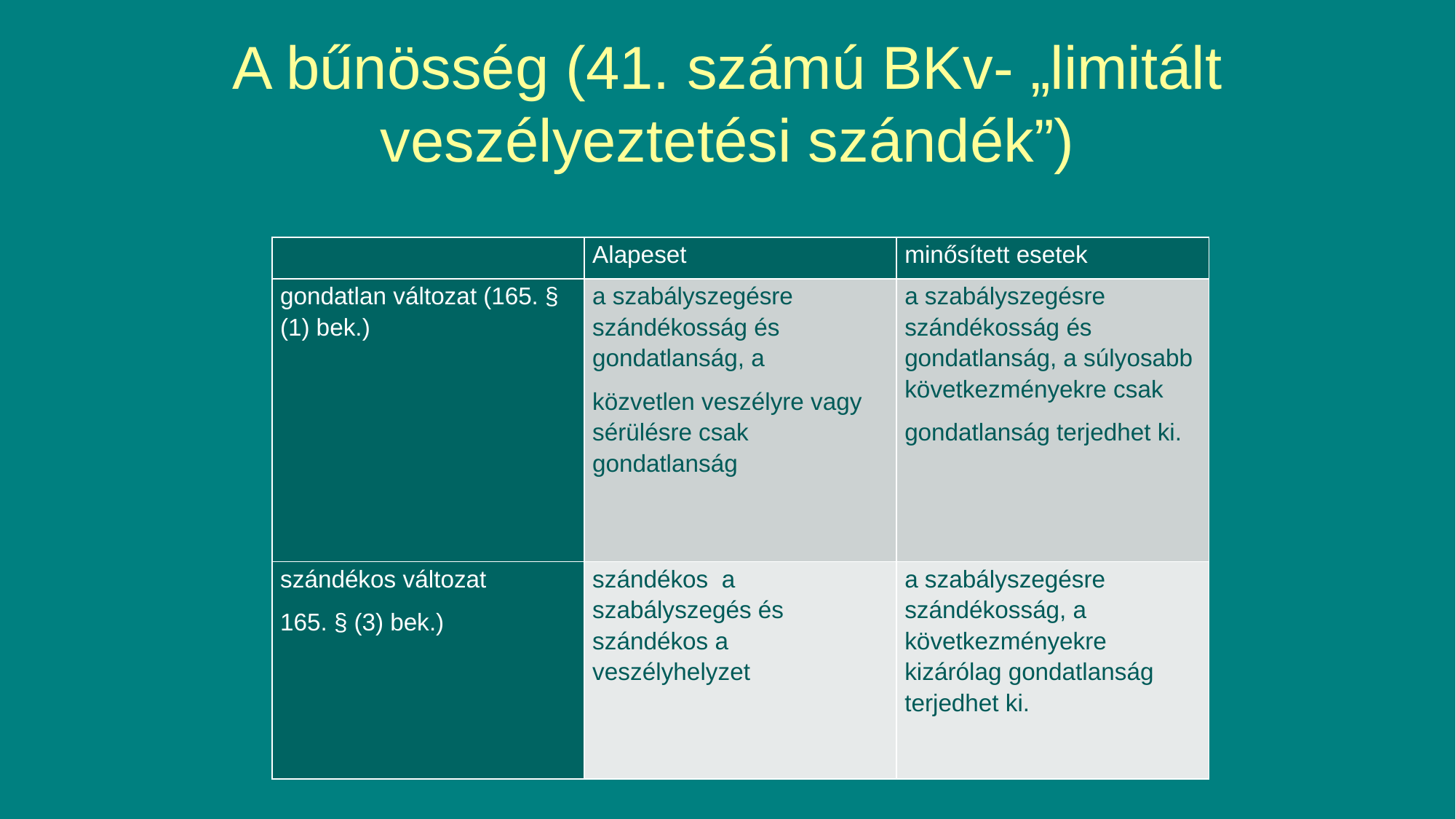

# A bűnösség (41. számú BKv- „limitált veszélyeztetési szándék”)
|  | Alapeset | minősített esetek |
| --- | --- | --- |
| gondatlan változat (165. § (1) bek.) | a szabályszegésre szándékosság és gondatlanság, a közvetlen veszélyre vagy sérülésre csak gondatlanság | a szabályszegésre szándékosság és gondatlanság, a súlyosabb következményekre csak gondatlanság terjedhet ki. |
| szándékos változat 165. § (3) bek.) | szándékos a szabályszegés és szándékos a veszélyhelyzet | a szabályszegésre szándékosság, a következményekre kizárólag gondatlanság terjedhet ki. |